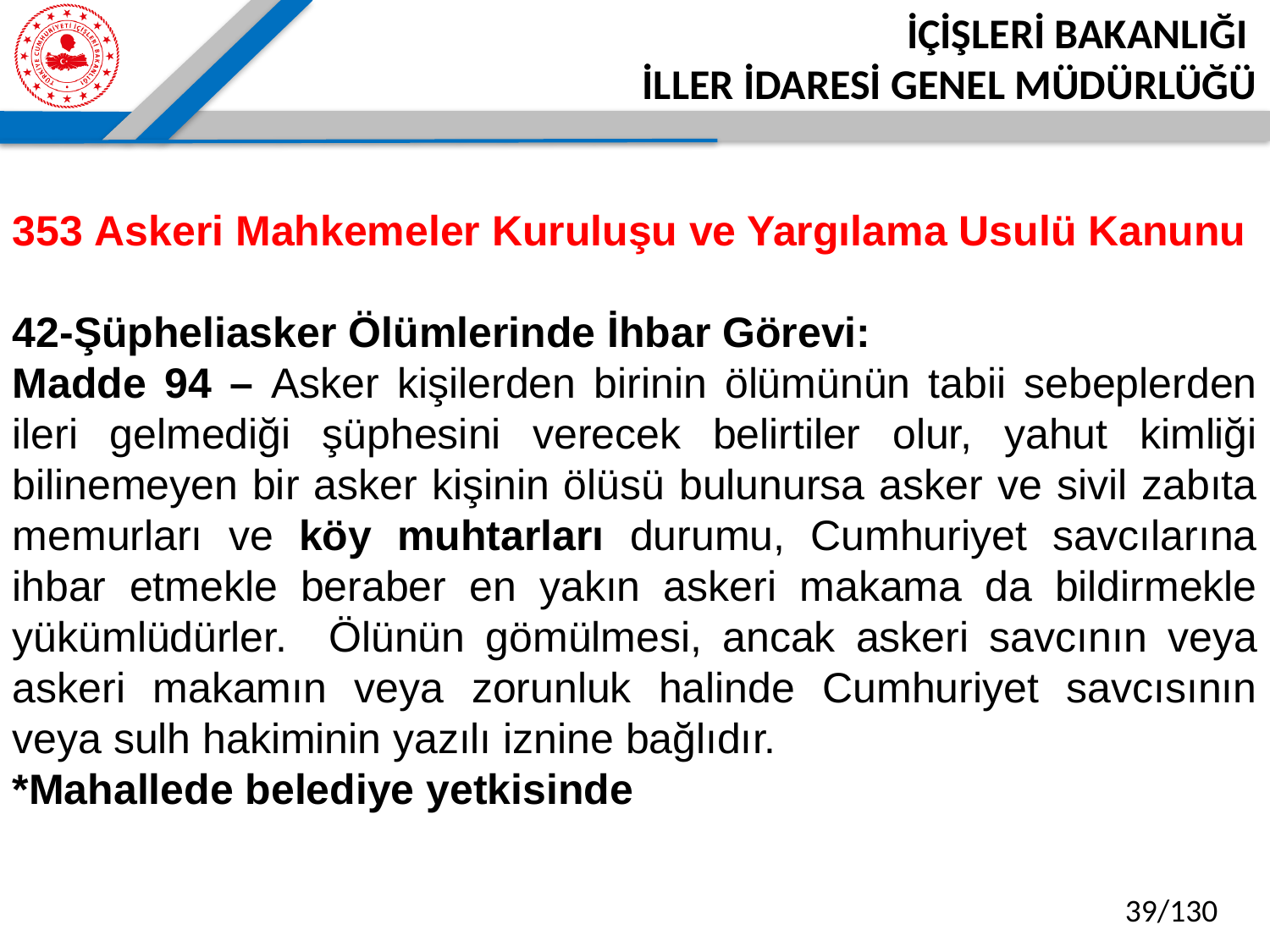

353 Askeri Mahkemeler Kuruluşu ve Yargılama Usulü Kanunu

42-Şüpheliasker Ölümlerinde İhbar Görevi:
Madde 94 – Asker kişilerden birinin ölümünün tabii sebeplerden ileri gelmediği şüphesini verecek belirtiler olur, yahut kimliği bilinemeyen bir asker kişinin ölüsü bulunursa asker ve sivil zabıta memurları ve köy muhtarları durumu, Cumhuriyet savcılarına ihbar etmekle beraber en yakın askeri makama da bildirmekle yükümlüdürler.  Ölünün gömülmesi, ancak askeri savcının veya askeri makamın veya zorunluk halinde Cumhuriyet savcısının veya sulh hakiminin yazılı iznine bağlıdır.
*Mahallede belediye yetkisinde